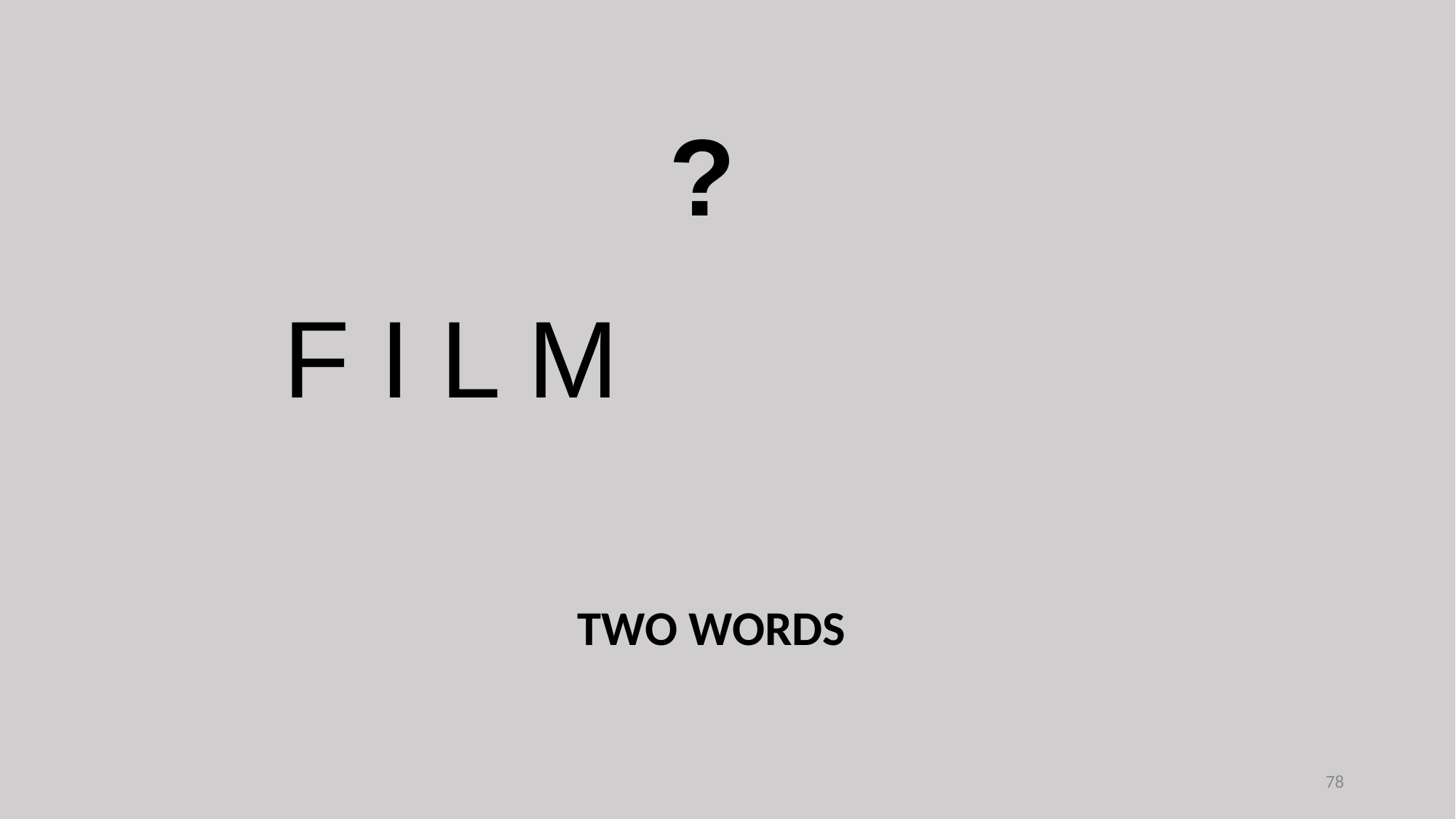

?
F I L M
TWO WORDS
78